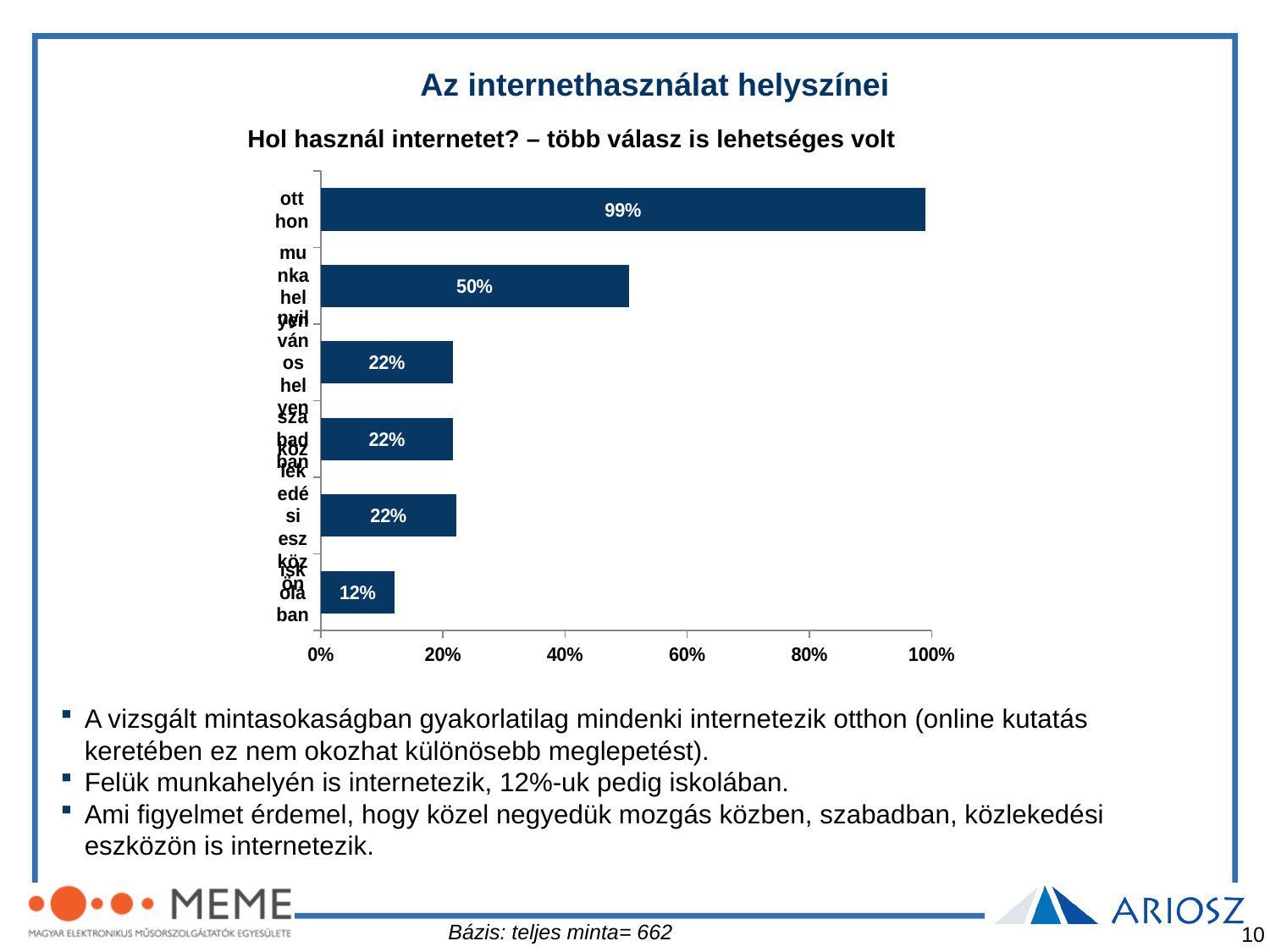

Az internethasználat helyszínei
Hol használ internetet? – több válasz is lehetséges volt

### Chart

| Category | Oszlop2 |
|---|---|
| otthon | 0.9897958731417158 |
| munkahelyen | 0.5042885944973888 |
| nyilvános helyen | 0.21684694964190643 |
| szabadban | 0.2169455766683337 |
| közlekedési eszközön | 0.22220665555489078 |
| iskolában | 0.12121772328782786 |
A vizsgált mintasokaságban gyakorlatilag mindenki internetezik otthon (online kutatás keretében ez nem okozhat különösebb meglepetést).
Felük munkahelyén is internetezik, 12%-uk pedig iskolában.
Ami figyelmet érdemel, hogy közel negyedük mozgás közben, szabadban, közlekedési eszközön is internetezik.
Bázis: teljes minta= 662